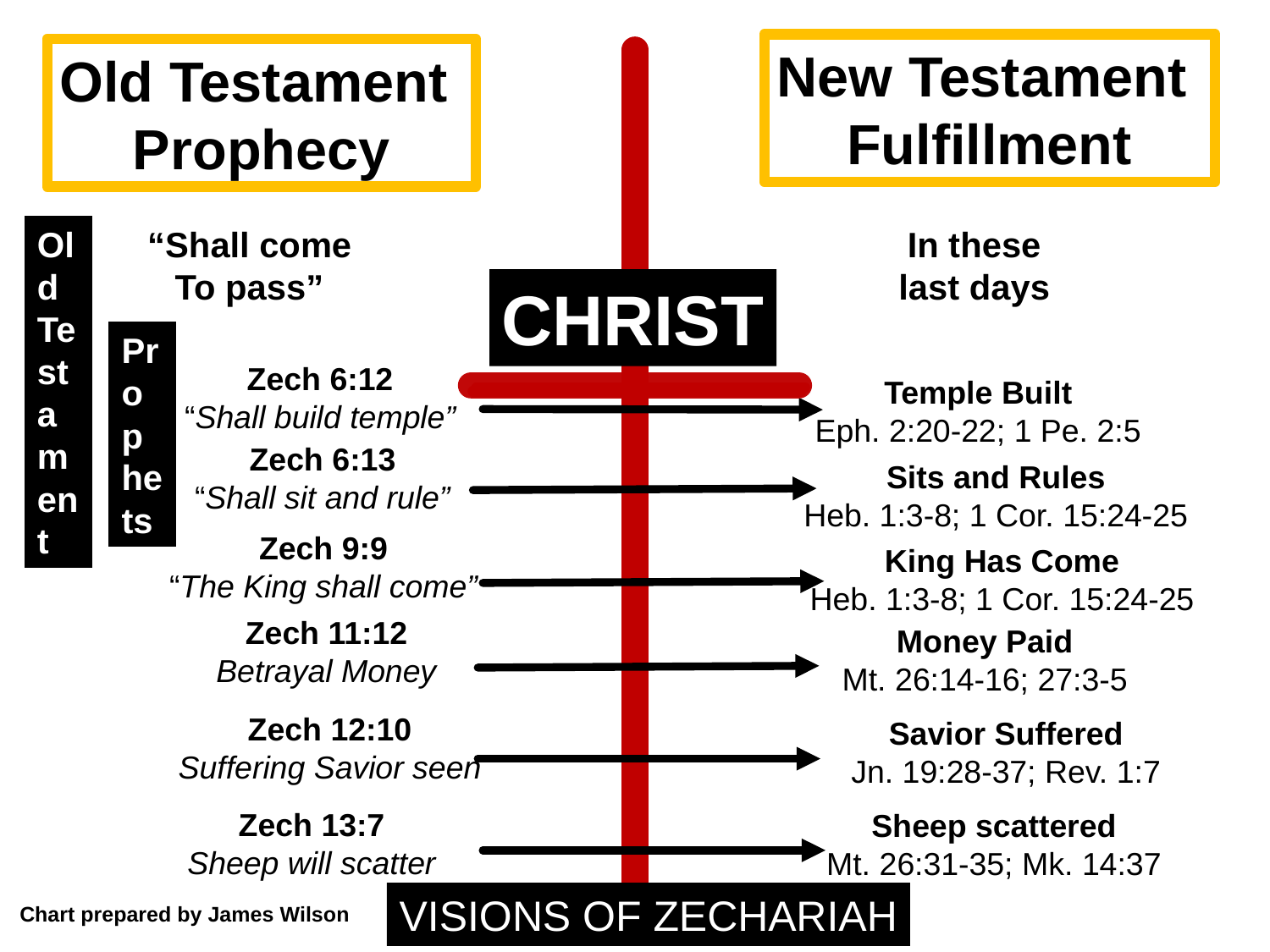

New Testament
Fulfillment
Old Testament
Prophecy
“Shall come
To pass”
In these
last days
Old Testament
CHRIST
Prophets
Zech 6:12
“Shall build temple”

Temple Built
Eph. 2:20-22; 1 Pe. 2:5

Zech 6:13
“Shall sit and rule”
Sits and Rules
Heb. 1:3-8; 1 Cor. 15:24-25
Zech 9:9
“The King shall come”
King Has Come
Heb. 1:3-8; 1 Cor. 15:24-25
Zech 11:12
Betrayal Money
Money Paid
Mt. 26:14-16; 27:3-5
Zech 12:10
Suffering Savior seen
Savior Suffered
Jn. 19:28-37; Rev. 1:7
Zech 13:7
Sheep will scatter
Sheep scattered
Mt. 26:31-35; Mk. 14:37
VISIONS OF ZECHARIAH
Chart prepared by James Wilson